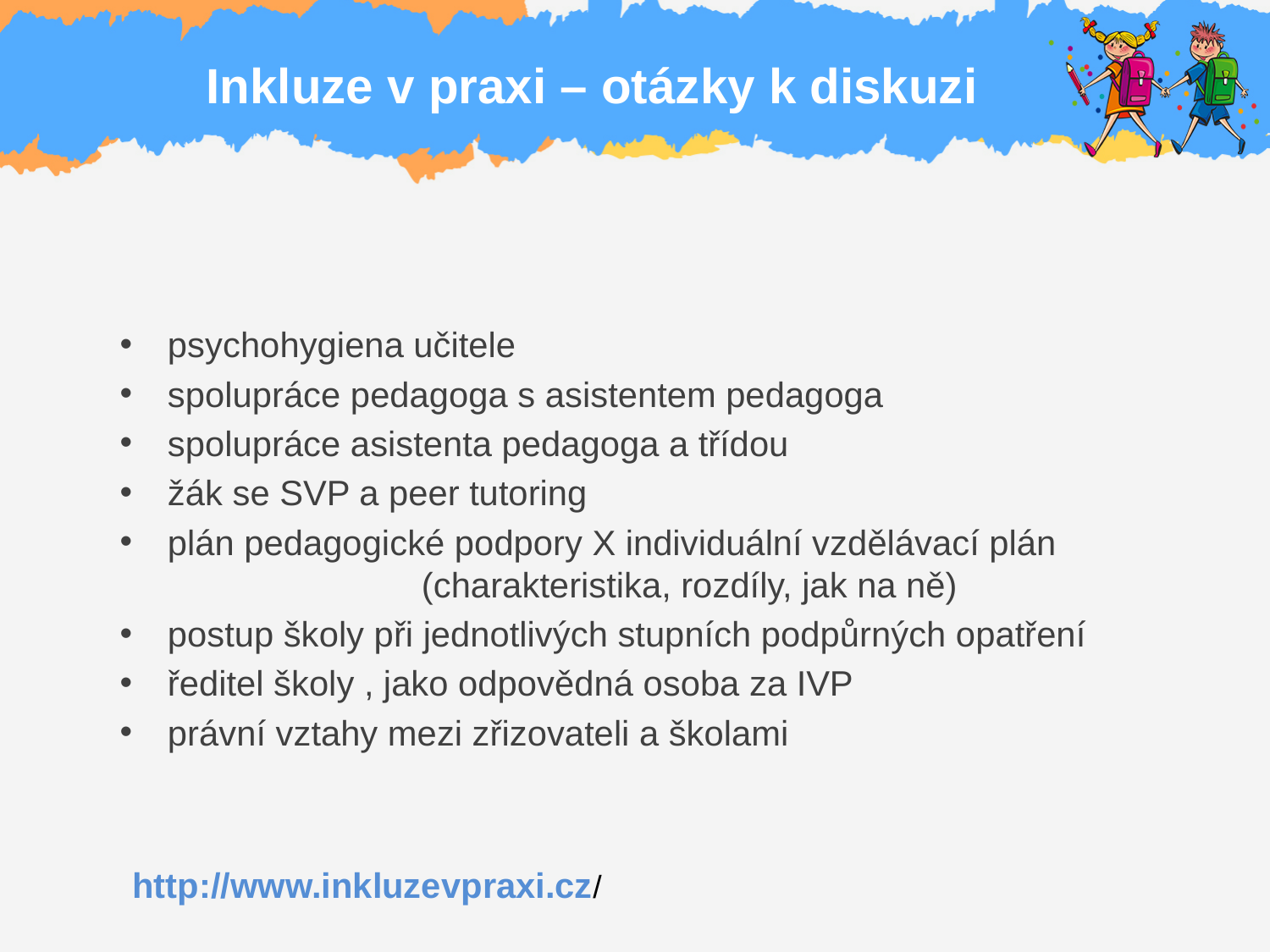

# Inkluze v praxi – otázky k diskuzi
psychohygiena učitele
spolupráce pedagoga s asistentem pedagoga
spolupráce asistenta pedagoga a třídou
žák se SVP a peer tutoring
plán pedagogické podpory X individuální vzdělávací plán    			(charakteristika, rozdíly, jak na ně)
postup školy při jednotlivých stupních podpůrných opatření
ředitel školy , jako odpovědná osoba za IVP
právní vztahy mezi zřizovateli a školami

http://www.inkluzevpraxi.cz/